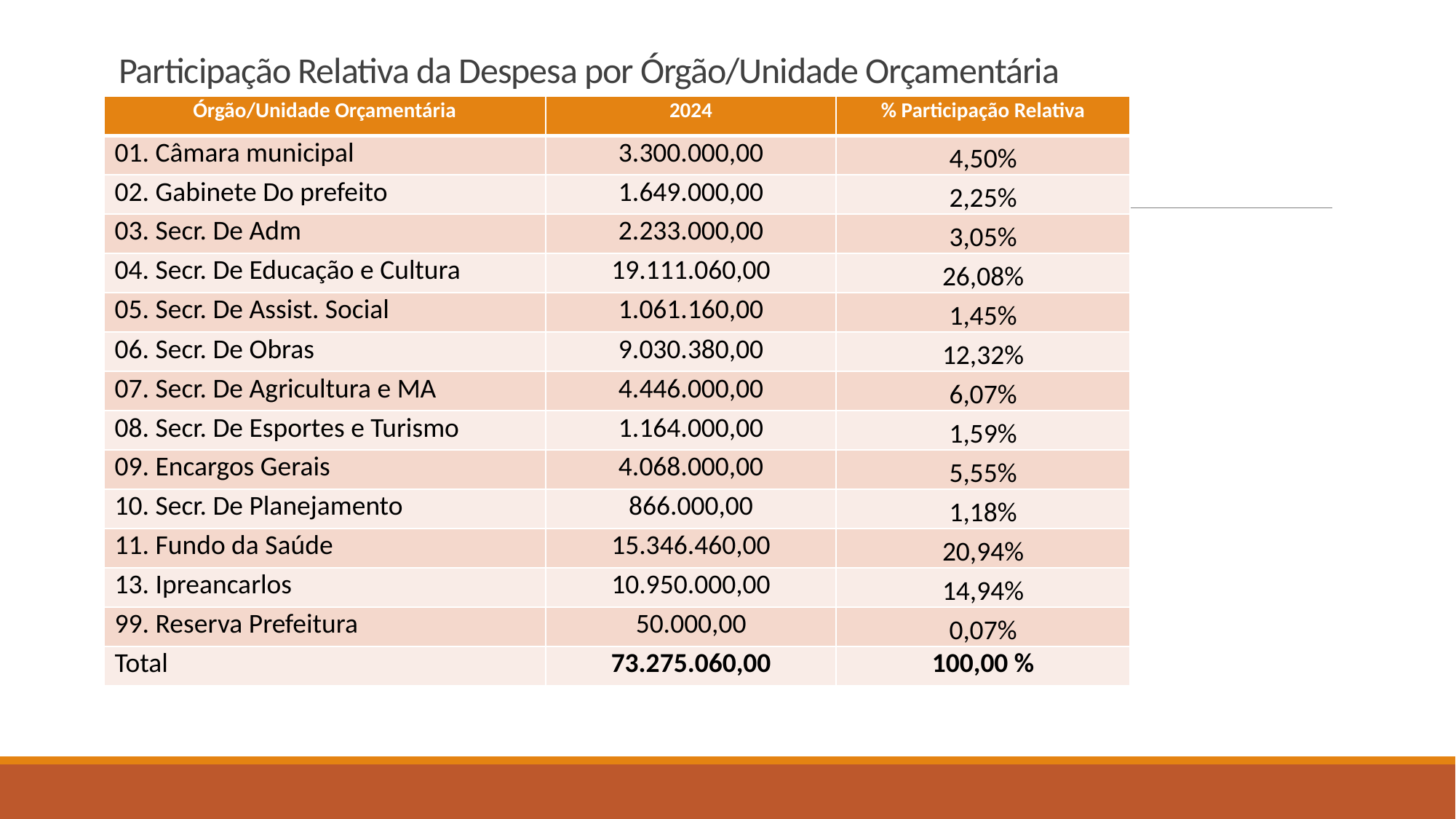

# Participação Relativa da Despesa por Órgão/Unidade Orçamentária
| Órgão/Unidade Orçamentária | 2024 | % Participação Relativa |
| --- | --- | --- |
| 01. Câmara municipal | 3.300.000,00 | 4,50% |
| 02. Gabinete Do prefeito | 1.649.000,00 | 2,25% |
| 03. Secr. De Adm | 2.233.000,00 | 3,05% |
| 04. Secr. De Educação e Cultura | 19.111.060,00 | 26,08% |
| 05. Secr. De Assist. Social | 1.061.160,00 | 1,45% |
| 06. Secr. De Obras | 9.030.380,00 | 12,32% |
| 07. Secr. De Agricultura e MA | 4.446.000,00 | 6,07% |
| 08. Secr. De Esportes e Turismo | 1.164.000,00 | 1,59% |
| 09. Encargos Gerais | 4.068.000,00 | 5,55% |
| 10. Secr. De Planejamento | 866.000,00 | 1,18% |
| 11. Fundo da Saúde | 15.346.460,00 | 20,94% |
| 13. Ipreancarlos | 10.950.000,00 | 14,94% |
| 99. Reserva Prefeitura | 50.000,00 | 0,07% |
| Total | 73.275.060,00 | 100,00 % |